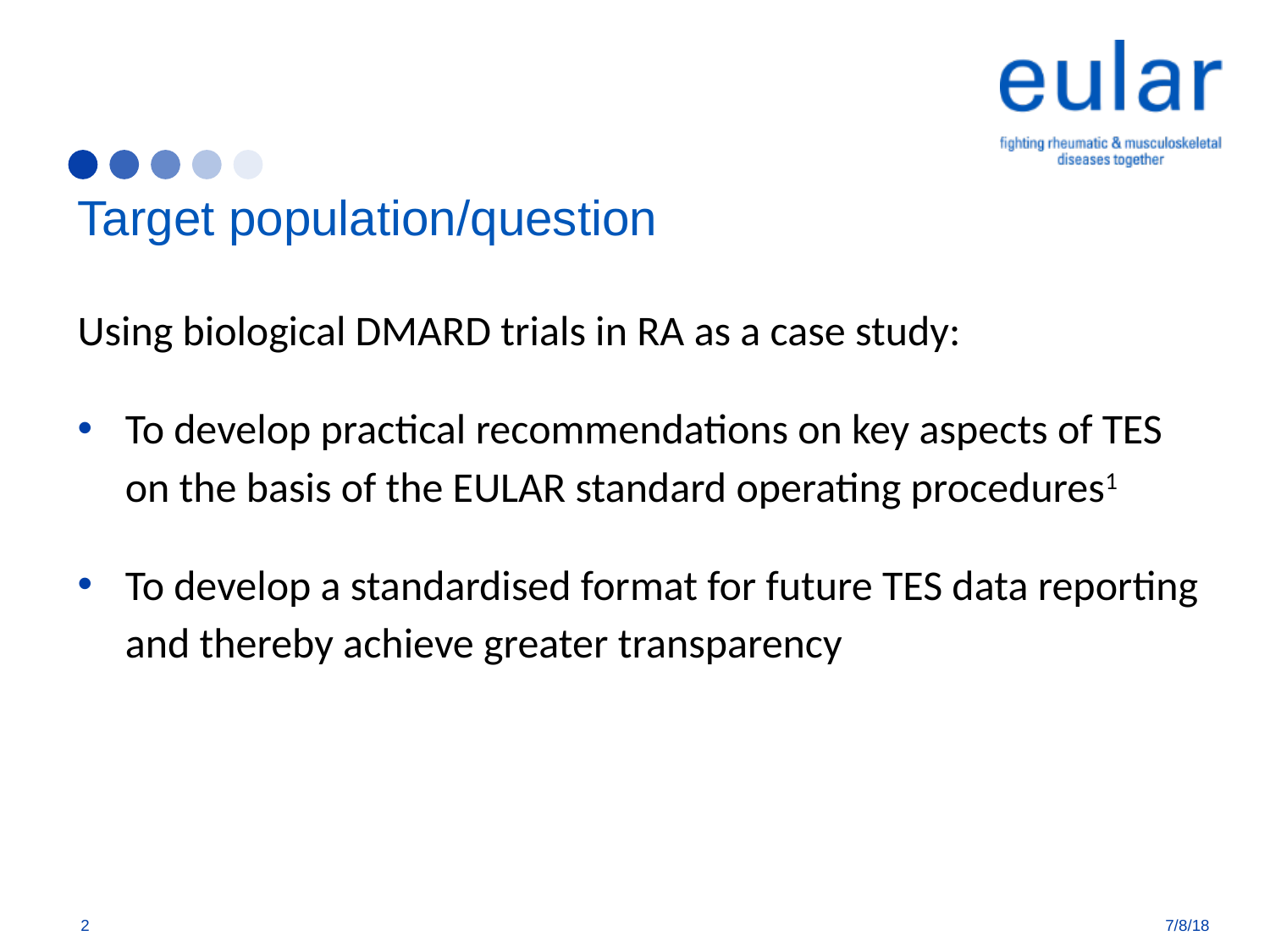

# Target population/question
Using biological DMARD trials in RA as a case study:
To develop practical recommendations on key aspects of TES on the basis of the EULAR standard operating procedures1
To develop a standardised format for future TES data reporting and thereby achieve greater transparency
2
7/8/18